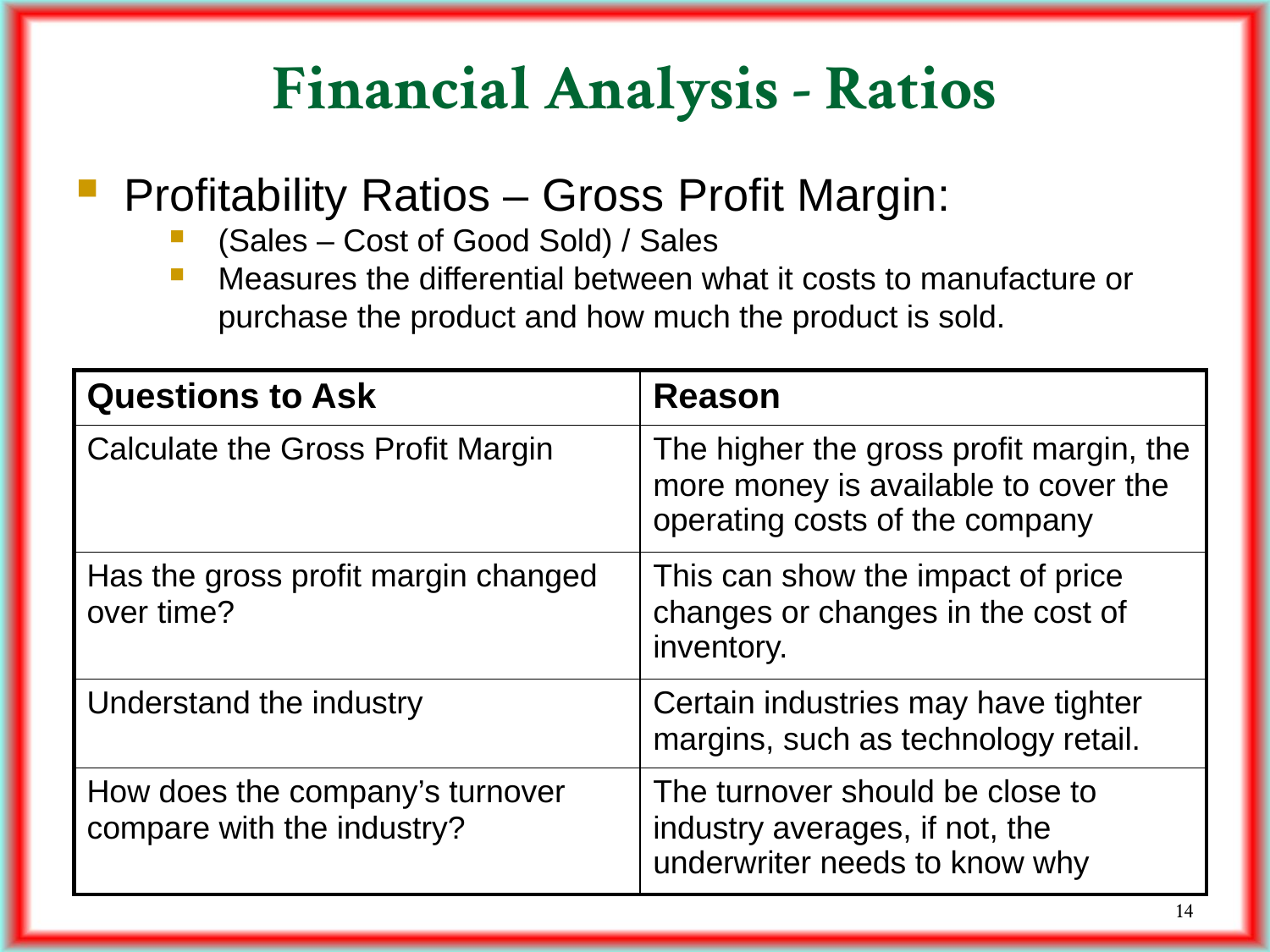

# Financial Analysis - Ratios
Profitability Ratios – Gross Profit Margin:
(Sales – Cost of Good Sold) / Sales
Measures the differential between what it costs to manufacture or purchase the product and how much the product is sold.
| Questions to Ask | Reason |
| --- | --- |
| Calculate the Gross Profit Margin | The higher the gross profit margin, the more money is available to cover the operating costs of the company |
| Has the gross profit margin changed over time? | This can show the impact of price changes or changes in the cost of inventory. |
| Understand the industry | Certain industries may have tighter margins, such as technology retail. |
| How does the company’s turnover compare with the industry? | The turnover should be close to industry averages, if not, the underwriter needs to know why |
14